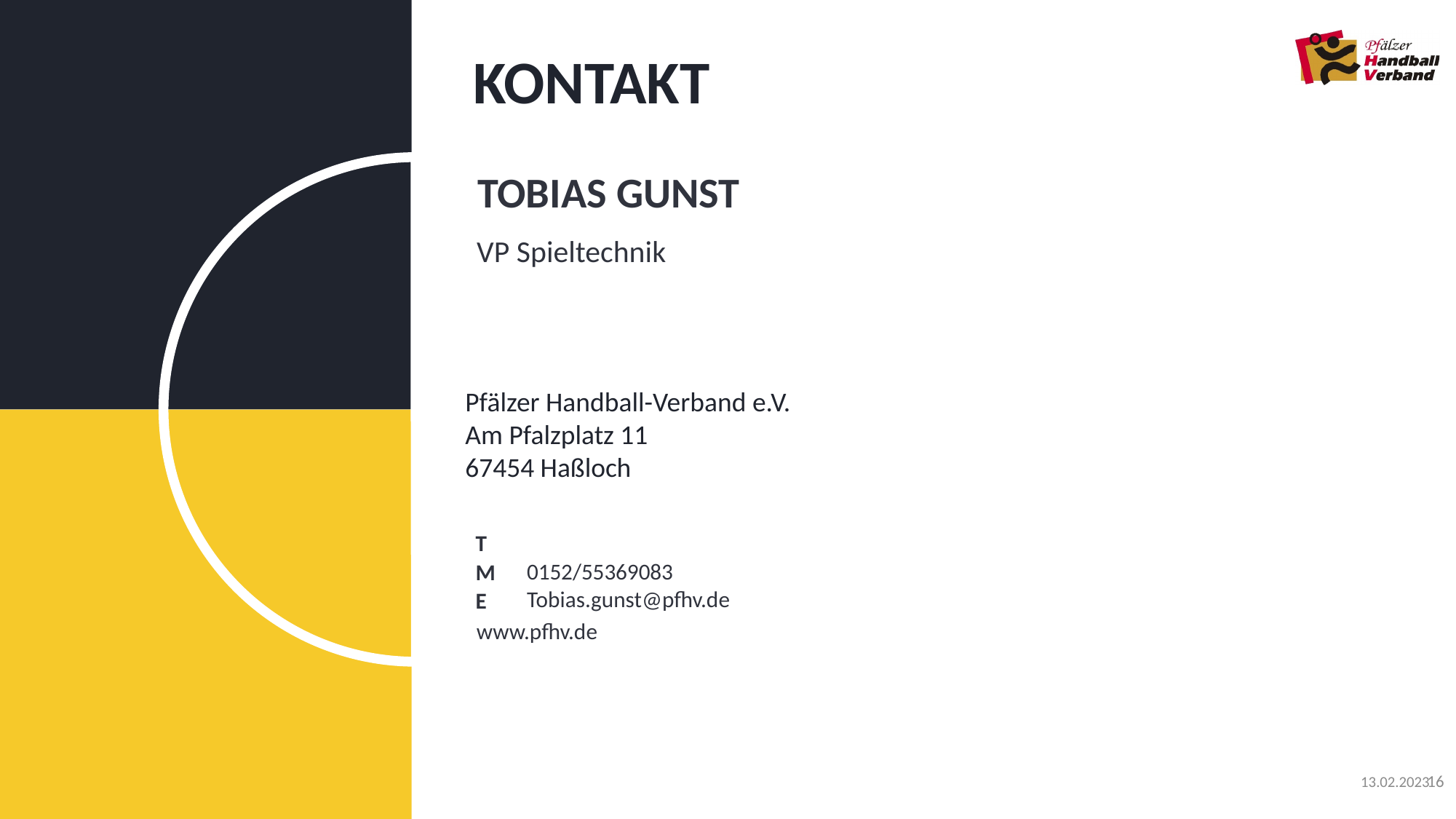

Tobias Gunst
VP Spieltechnik

0152/55369083
Tobias.gunst@pfhv.de
13.02.2023
16